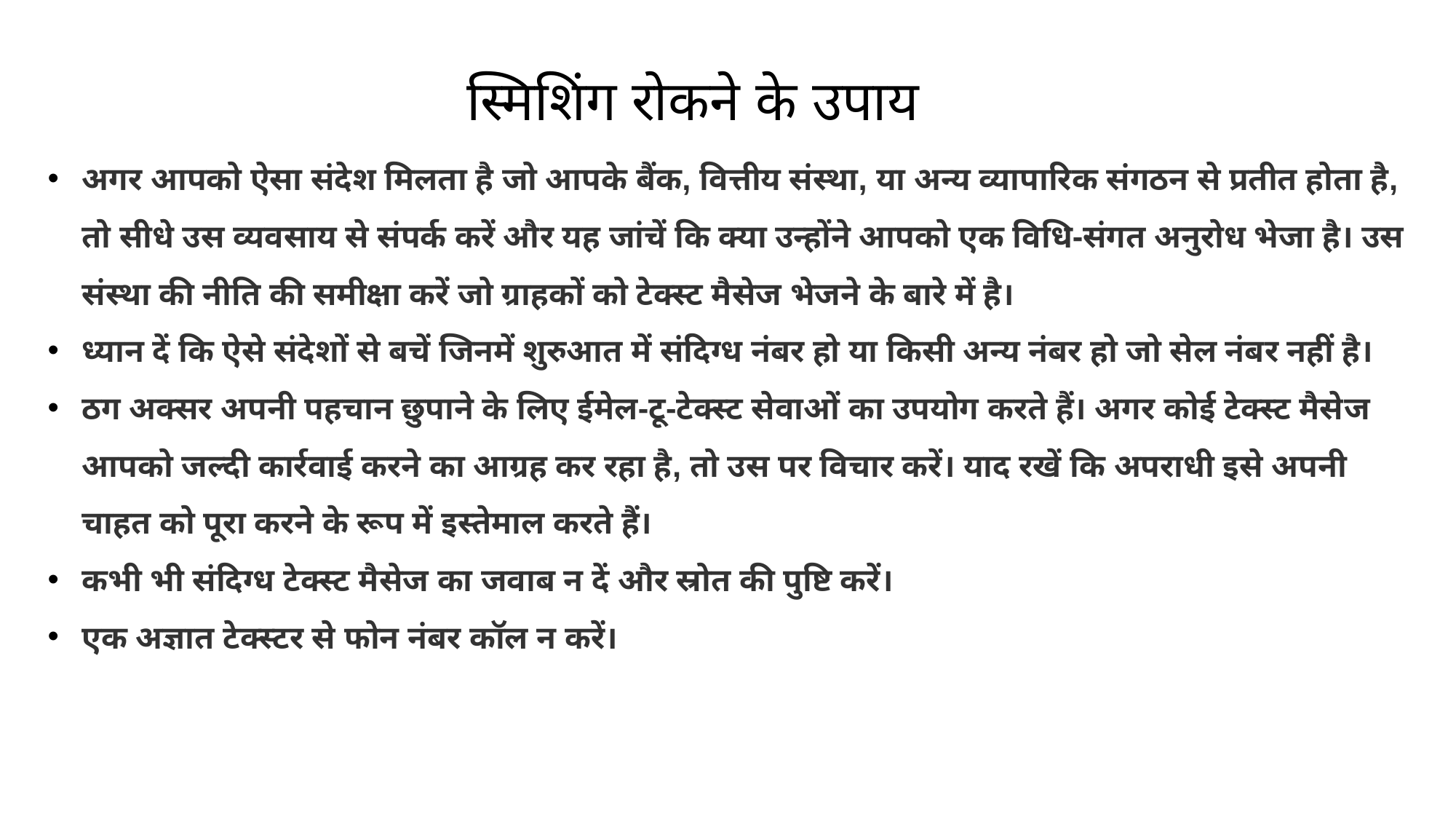

स्मिशिंग रोकने के उपाय
अगर आपको ऐसा संदेश मिलता है जो आपके बैंक, वित्तीय संस्था, या अन्य व्यापारिक संगठन से प्रतीत होता है, तो सीधे उस व्यवसाय से संपर्क करें और यह जांचें कि क्या उन्होंने आपको एक विधि-संगत अनुरोध भेजा है। उस संस्था की नीति की समीक्षा करें जो ग्राहकों को टेक्स्ट मैसेज भेजने के बारे में है।
ध्यान दें कि ऐसे संदेशों से बचें जिनमें शुरुआत में संदिग्ध नंबर हो या किसी अन्य नंबर हो जो सेल नंबर नहीं है।
ठग अक्सर अपनी पहचान छुपाने के लिए ईमेल-टू-टेक्स्ट सेवाओं का उपयोग करते हैं। अगर कोई टेक्स्ट मैसेज आपको जल्दी कार्रवाई करने का आग्रह कर रहा है, तो उस पर विचार करें। याद रखें कि अपराधी इसे अपनी चाहत को पूरा करने के रूप में इस्तेमाल करते हैं।
कभी भी संदिग्ध टेक्स्ट मैसेज का जवाब न दें और स्रोत की पुष्टि करें।
एक अज्ञात टेक्स्टर से फोन नंबर कॉल न करें।